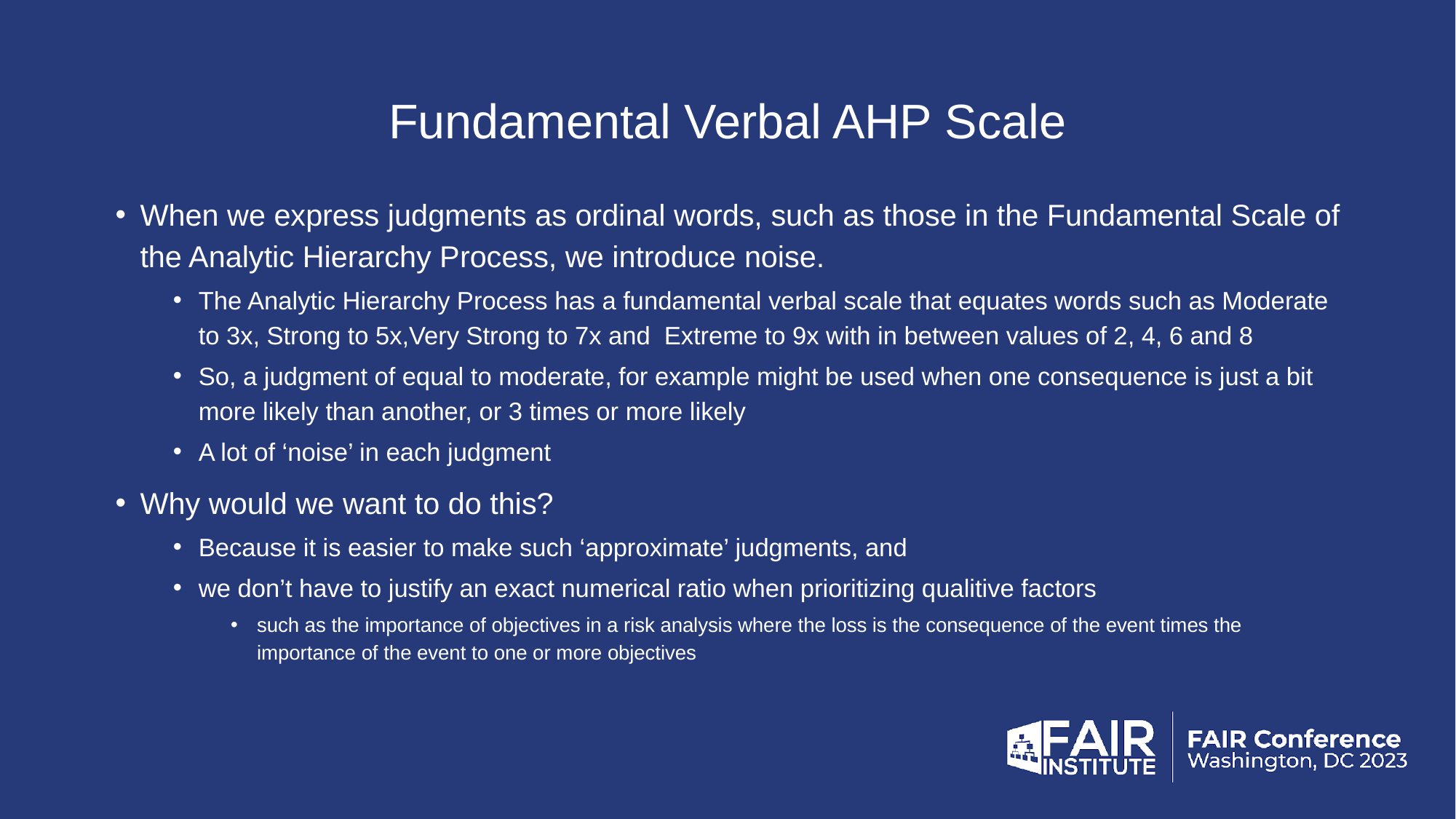

# Fundamental Verbal AHP Scale
When we express judgments as ordinal words, such as those in the Fundamental Scale of the Analytic Hierarchy Process, we introduce noise.
The Analytic Hierarchy Process has a fundamental verbal scale that equates words such as Moderate to 3x, Strong to 5x,Very Strong to 7x and  Extreme to 9x with in between values of 2, 4, 6 and 8
So, a judgment of equal to moderate, for example might be used when one consequence is just a bit more likely than another, or 3 times or more likely
A lot of ‘noise’ in each judgment
Why would we want to do this?
Because it is easier to make such ‘approximate’ judgments, and
we don’t have to justify an exact numerical ratio when prioritizing qualitive factors
such as the importance of objectives in a risk analysis where the loss is the consequence of the event times the importance of the event to one or more objectives